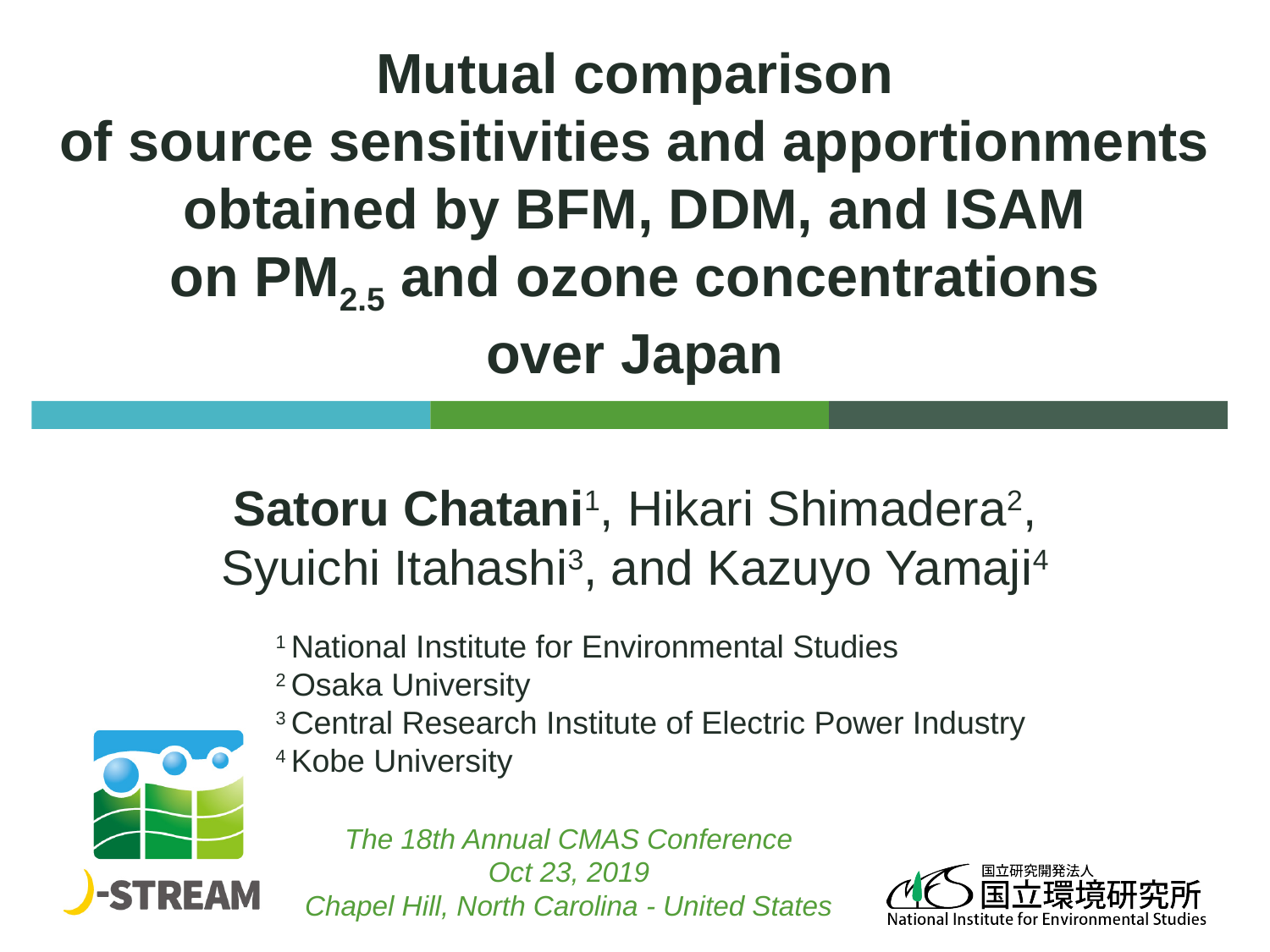

# Mutual comparison of source sensitivities and apportionments obtained by BFM, DDM, and ISAM on PM2.5 and ozone concentrations over Japan
Satoru Chatani1, Hikari Shimadera2,
Syuichi Itahashi3, and Kazuyo Yamaji4
1 National Institute for Environmental Studies
2 Osaka University
3 Central Research Institute of Electric Power Industry
4 Kobe University
The 18th Annual CMAS Conference
Oct 23, 2019
Chapel Hill, North Carolina - United States